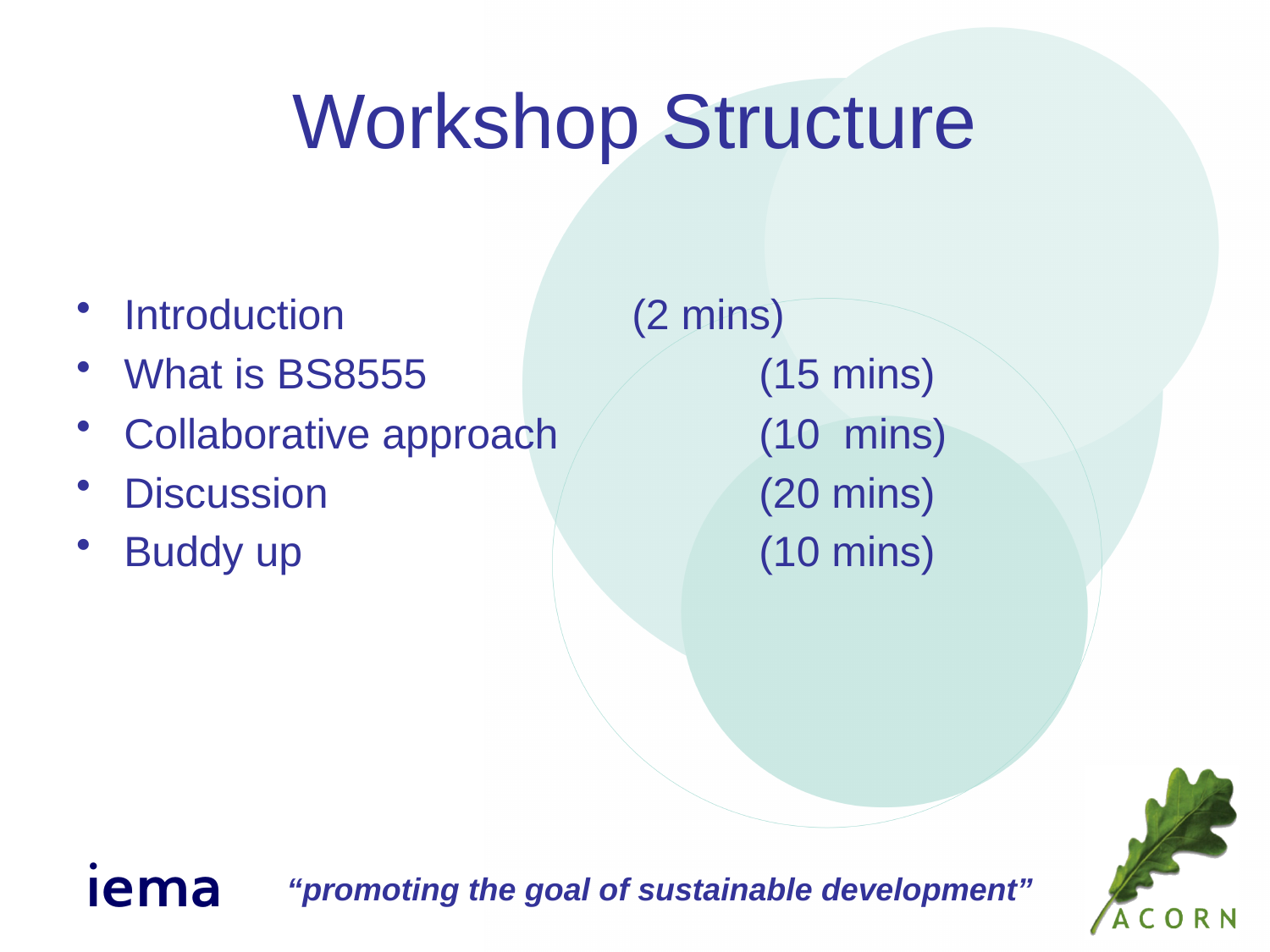

# Workshop Structure

Introduction 			(2 mins)
What is BS8555 			(15 mins)
Collaborative approach 		(10  mins)
Discussion				(20 mins)
Buddy up 				(10 mins)